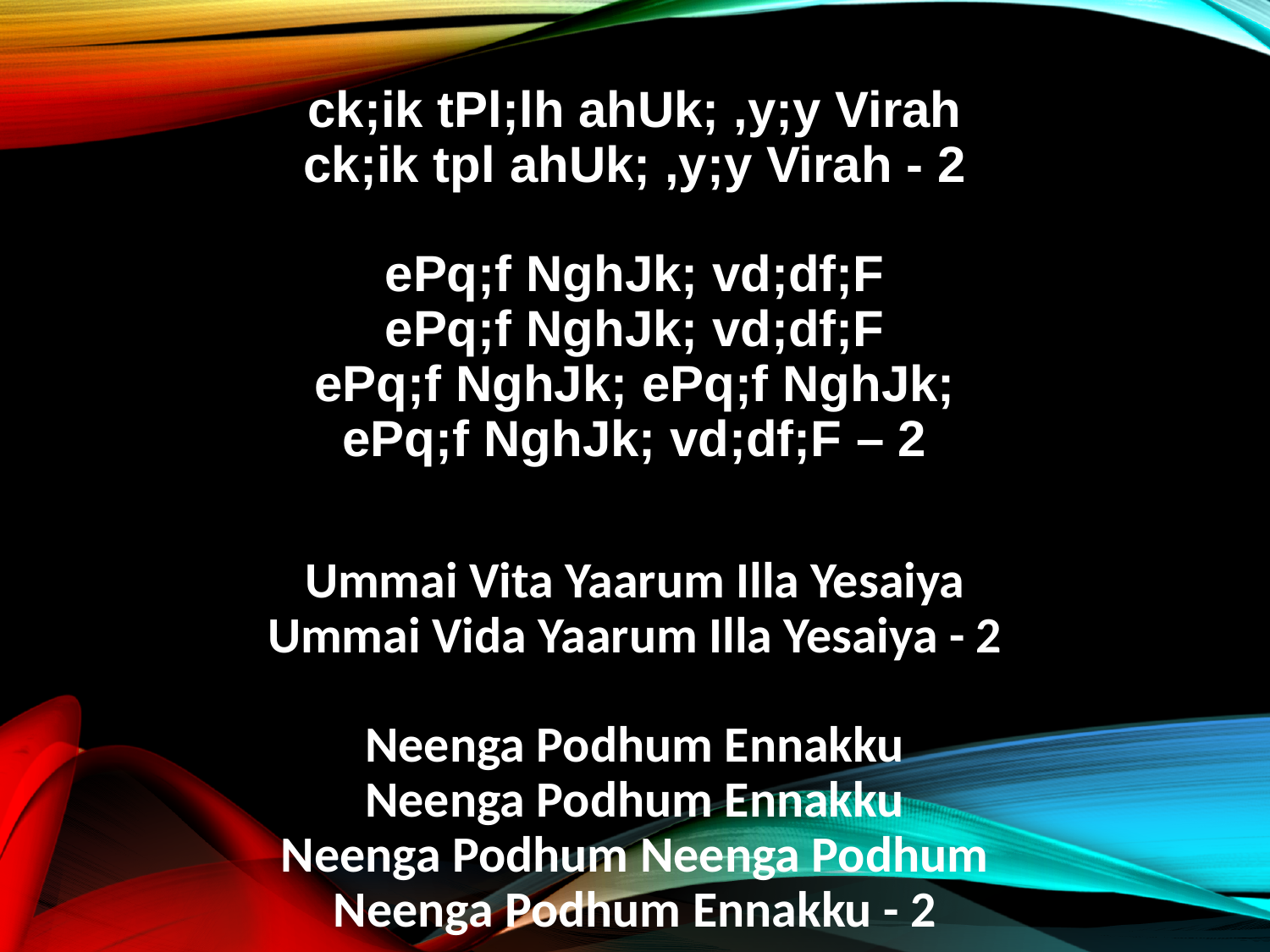

ck;ik tPl;lh ahUk; ,y;y Virah
ck;ik tpl ahUk; ,y;y Virah - 2
ePq;f NghJk; vd;df;F
ePq;f NghJk; vd;df;F
ePq;f NghJk; ePq;f NghJk;
ePq;f NghJk; vd;df;F – 2

Ummai Vita Yaarum Illa Yesaiya
Ummai Vida Yaarum Illa Yesaiya - 2
Neenga Podhum Ennakku
Neenga Podhum Ennakku
Neenga Podhum Neenga Podhum
Neenga Podhum Ennakku - 2